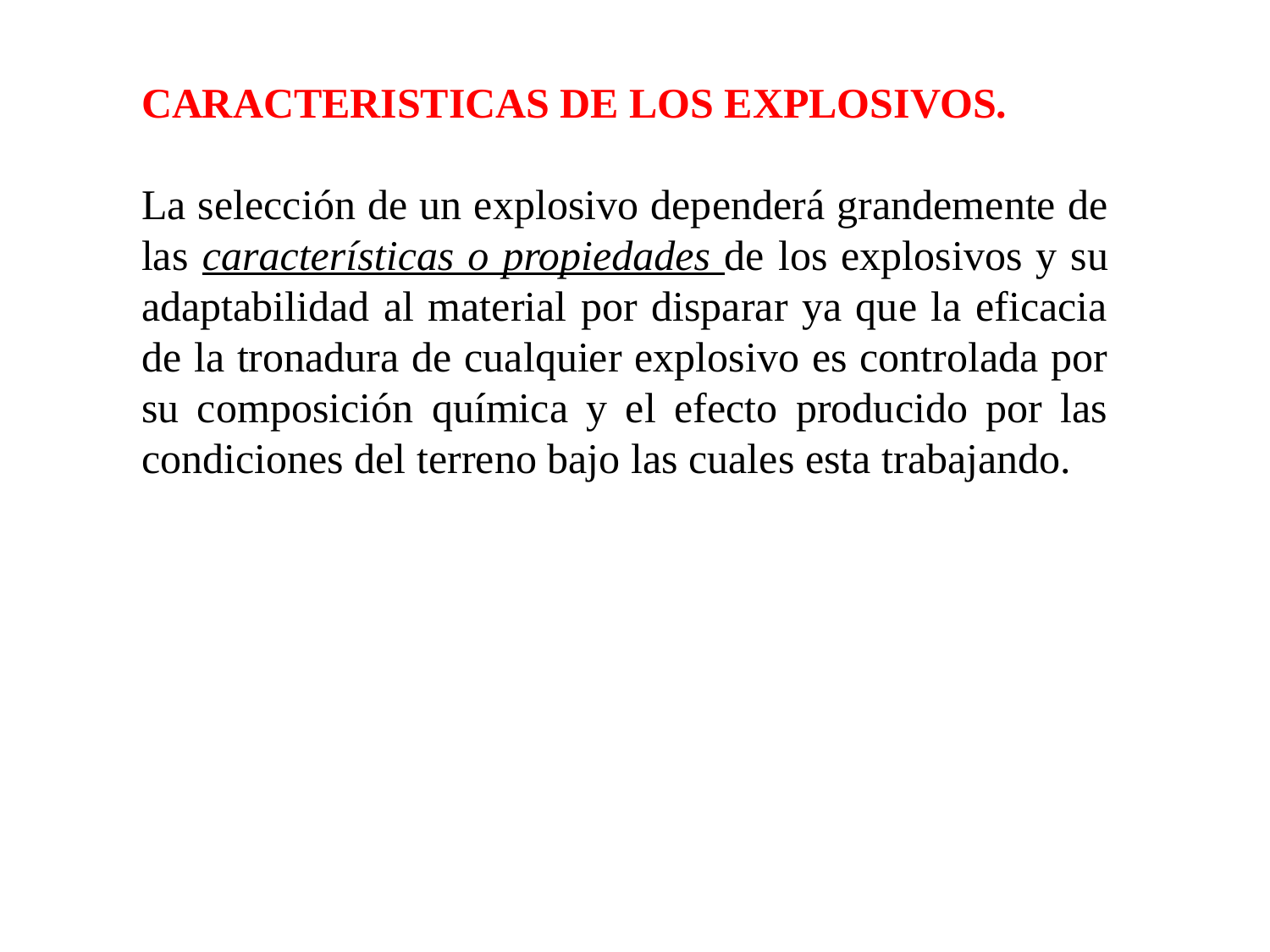

CARACTERISTICAS DE LOS EXPLOSIVOS.

La selección de un explosivo dependerá grandemente de las características o propiedades de los explosivos y su adaptabilidad al material por disparar ya que la eficacia de la tronadura de cualquier explosivo es controlada por su composición química y el efecto producido por las condiciones del terreno bajo las cuales esta trabajando.